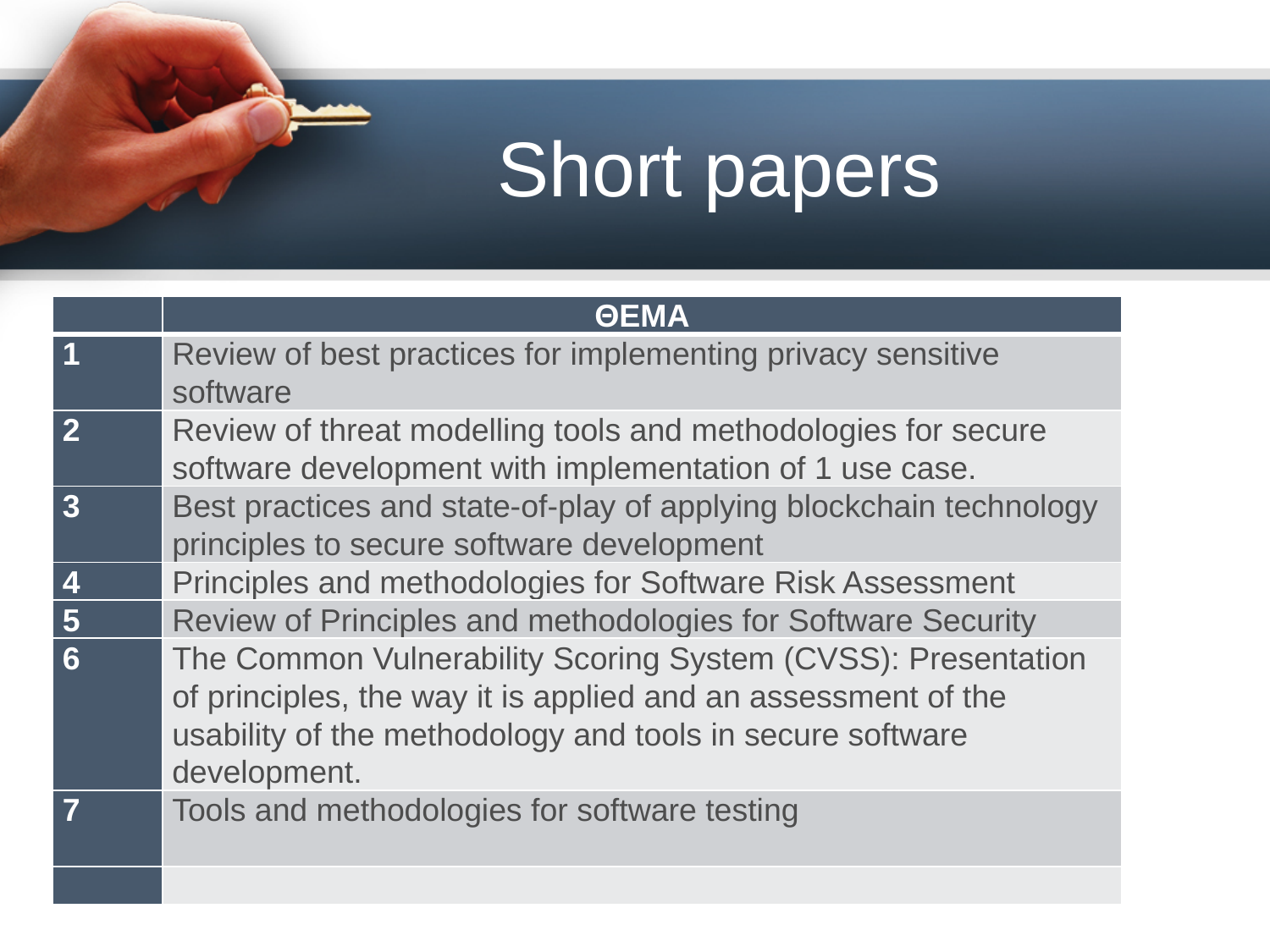

# Short papers
|  | ΘEMA |
| --- | --- |
| 1 | Review of best practices for implementing privacy sensitive software |
| 2 | Review of threat modelling tools and methodologies for secure software development with implementation of 1 use case. |
| 3 | Best practices and state-of-play of applying blockchain technology principles to secure software development |
| 4 | Principles and methodologies for Software Risk Assessment |
| 5 | Review of Principles and methodologies for Software Security |
| 6 | The Common Vulnerability Scoring System (CVSS): Presentation of principles, the way it is applied and an assessment of the usability of the methodology and tools in secure software development. |
| 7 | Tools and methodologies for software testing |
|  |  |